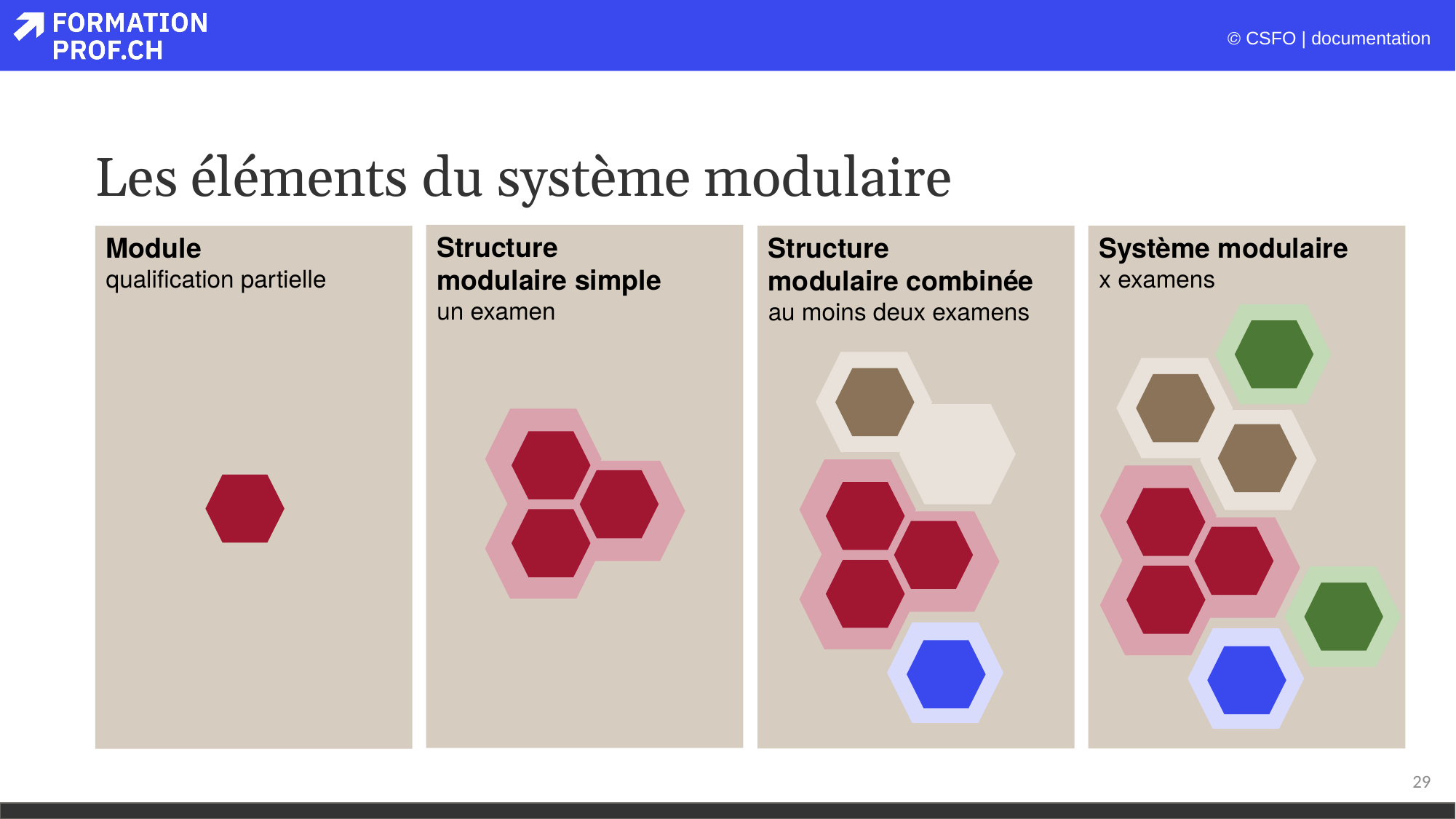

# Les éléments du système modulaire
Structure
modulaire simple
un examen

Structure
modulaire combinée
au moins deux examens
Système modulaire
x examens
Module
qualification partielle

29